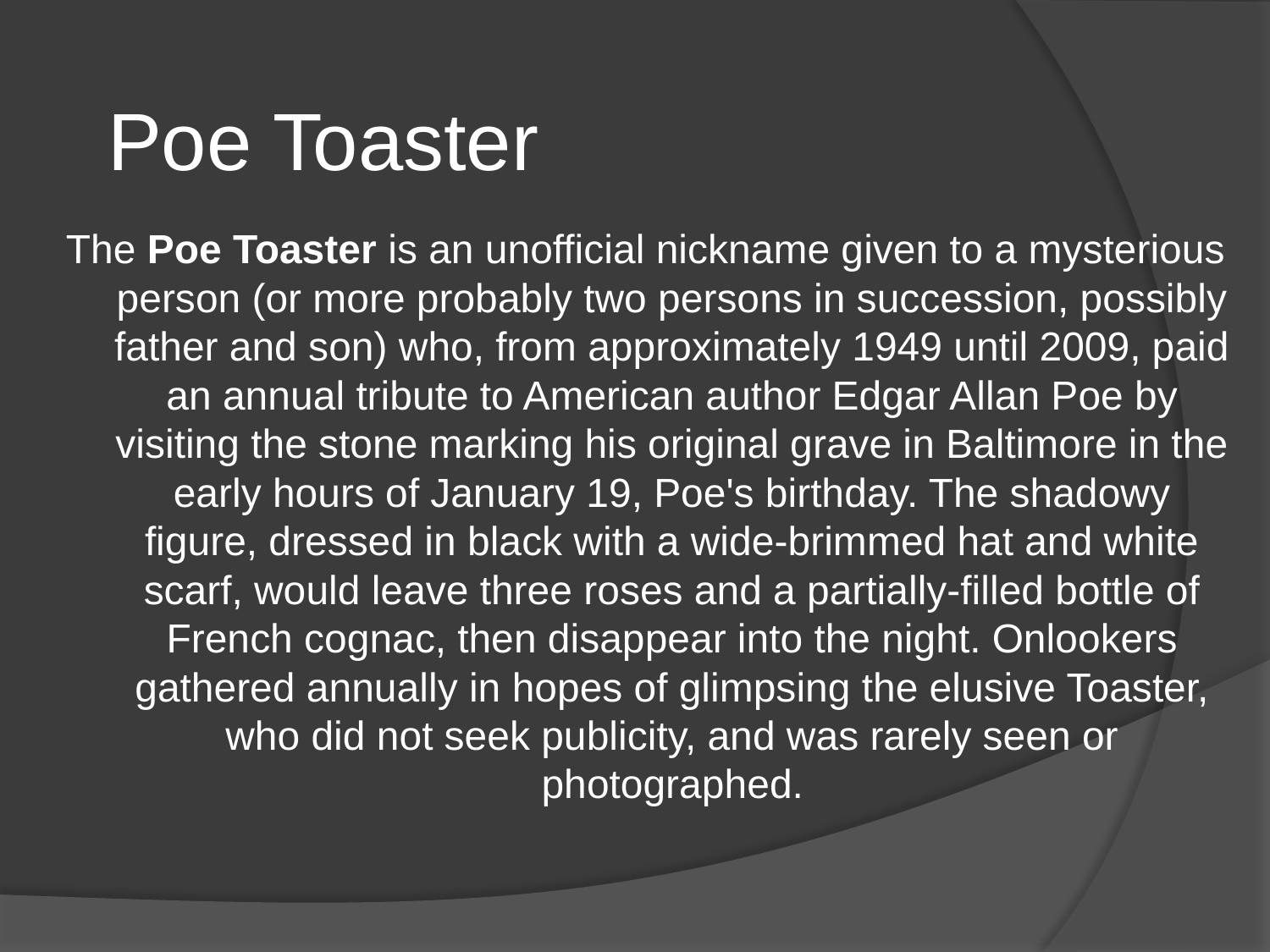

# Poe Toaster
The Poe Toaster is an unofficial nickname given to a mysterious person (or more probably two persons in succession, possibly father and son) who, from approximately 1949 until 2009, paid an annual tribute to American author Edgar Allan Poe by visiting the stone marking his original grave in Baltimore in the early hours of January 19, Poe's birthday. The shadowy figure, dressed in black with a wide-brimmed hat and white scarf, would leave three roses and a partially-filled bottle of French cognac, then disappear into the night. Onlookers gathered annually in hopes of glimpsing the elusive Toaster, who did not seek publicity, and was rarely seen or photographed.